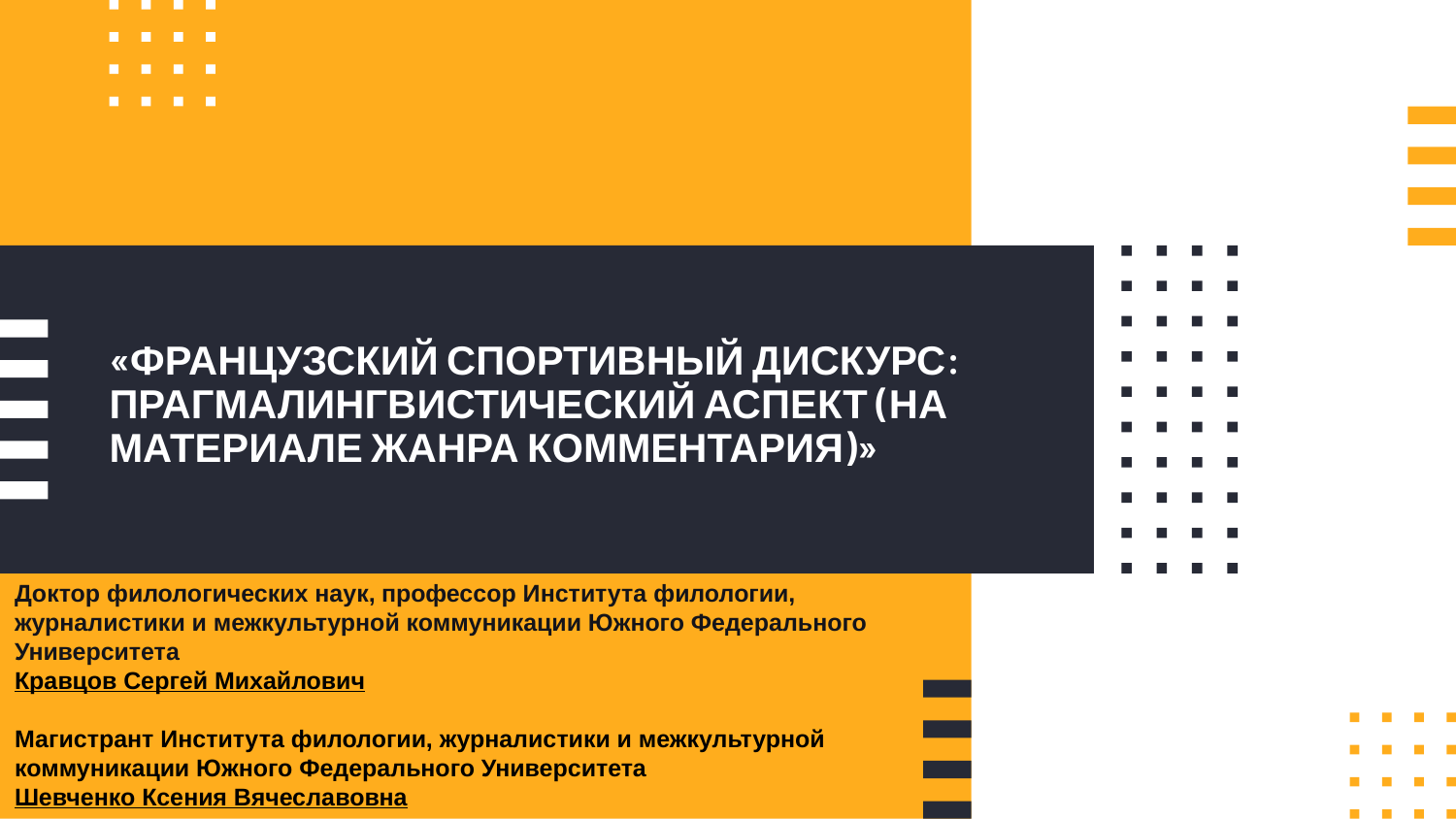

# «ФРАНЦУЗСКИЙ СПОРТИВНЫЙ ДИСКУРС: ПРАГМАЛИНГВИСТИЧЕСКИЙ АСПЕКТ (НА МАТЕРИАЛЕ ЖАНРА КОММЕНТАРИЯ)»

Доктор филологических наук, профессор Института филологии, журналистики и межкультурной коммуникации Южного Федерального Университета
Кравцов Сергей Михайлович

Магистрант Института филологии, журналистики и межкультурной коммуникации Южного Федерального Университета
Шевченко Ксения Вячеславовна